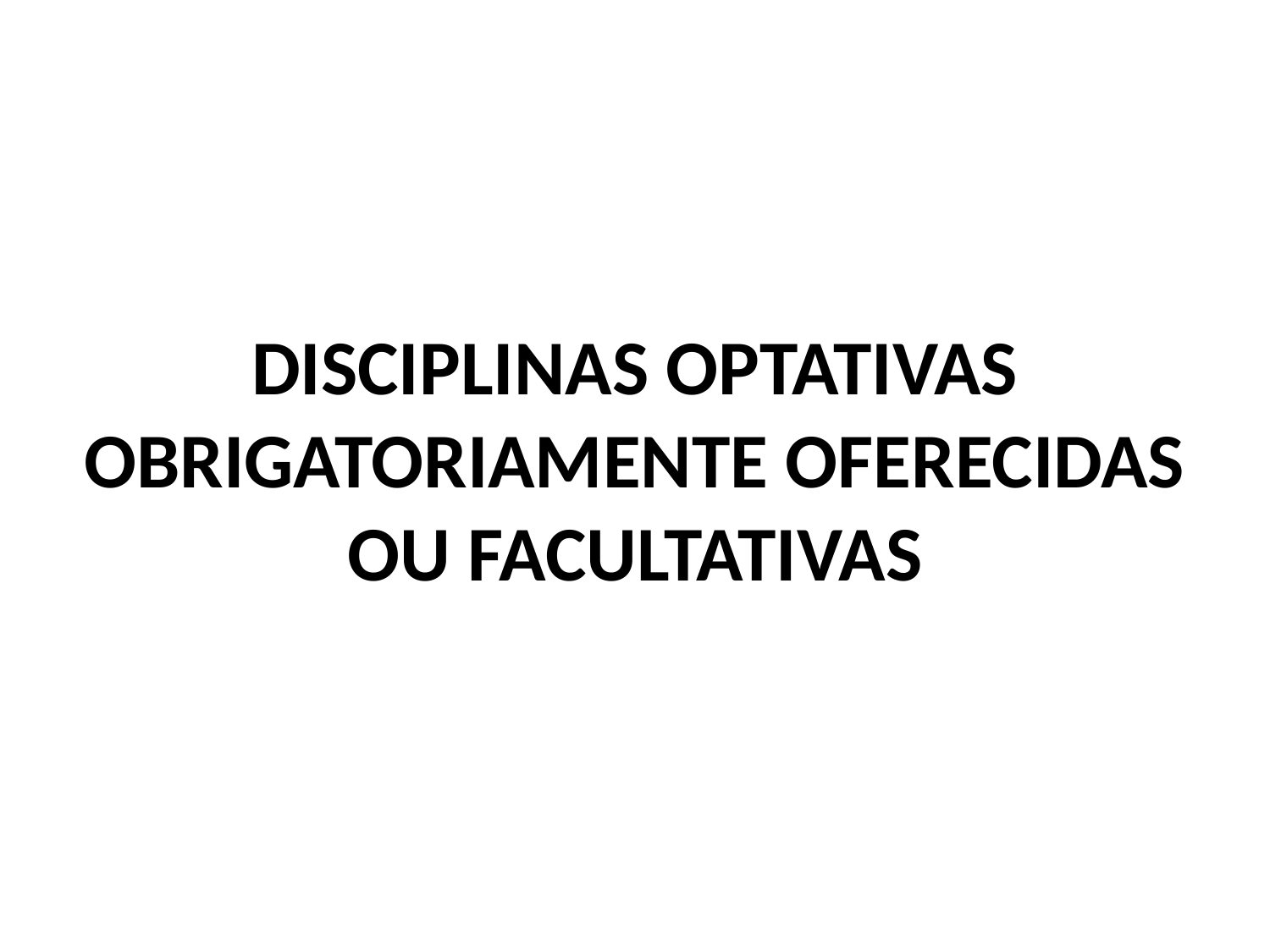

# DISCIPLINAS OPTATIVAS OBRIGATORIAMENTE OFERECIDAS OU FACULTATIVAS